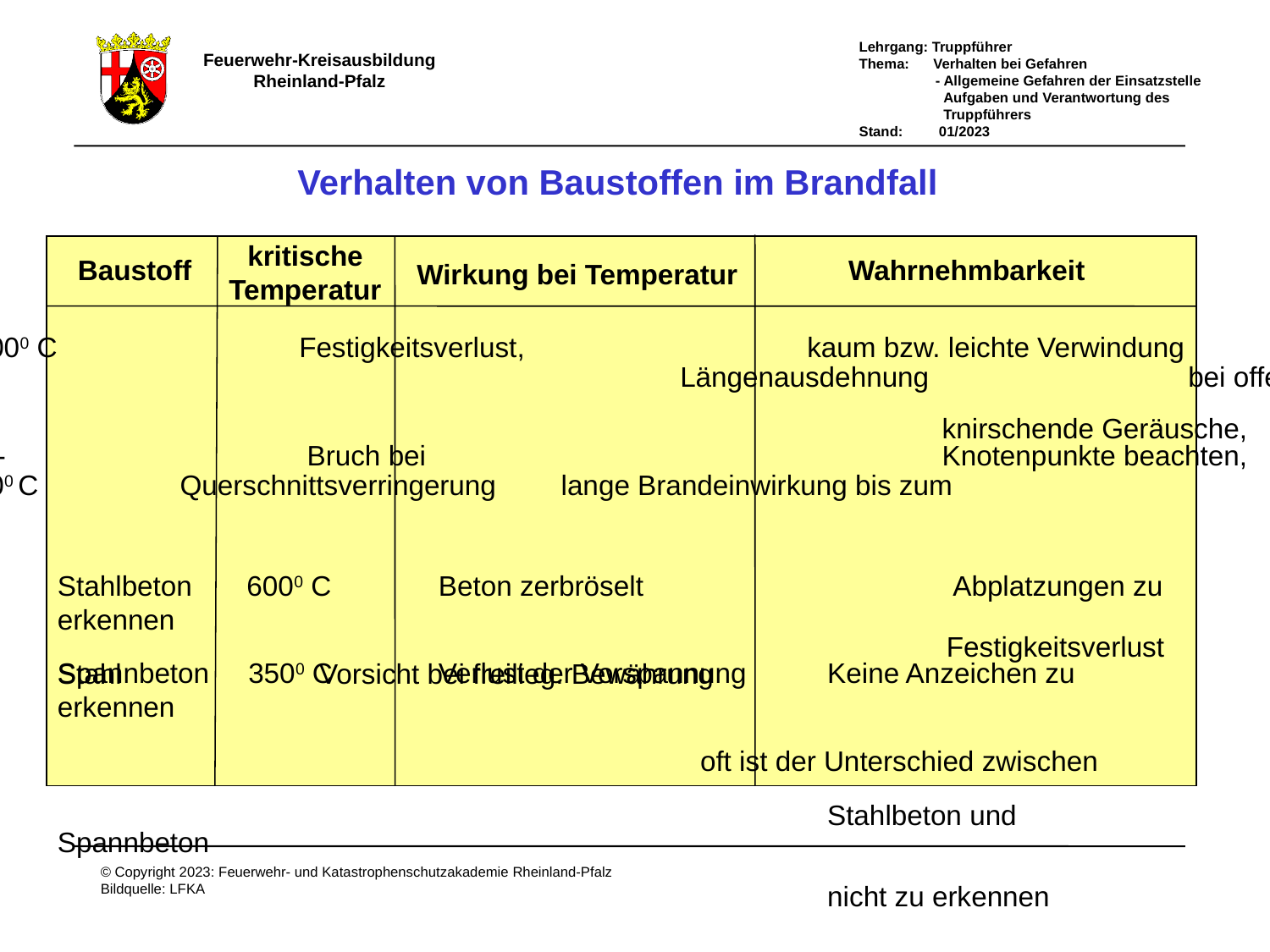

Verhalten von Baustoffen im Brandfall
kritische
Temperatur

Baustoff
Wahrnehmbarkeit
Wirkung bei Temperatur

    Stahl           5000 C		Festigkeitsverlust,			kaum bzw. leichte Verwindung
							Längenausdehnung 		bei offenen Profilen
    Holz            3500 C   									knirschende Geräusche,
			         -	 		Bruch bei					Knotenpunkte beachten,
			    5000 C		Querschnittsverringerung	lange Brandeinwirkung bis zum
														Bruch je nach Brandintensität
Stahlbeton       6000 C      	Beton zerbröselt			 Abplatzungen zu erkennen
							Festigkeitsverlust Stahl		 Vorsicht bei freilieg. Bewährung
Spannbeton     3500 C      	Verlust der Vorspannung	 Keine Anzeichen zu erkennen
		          			   								 oft ist der Unterschied zwischen
					 									 Stahlbeton und Spannbeton
														 nicht zu erkennen
# Verhalten von Baustoffen im Brandfall